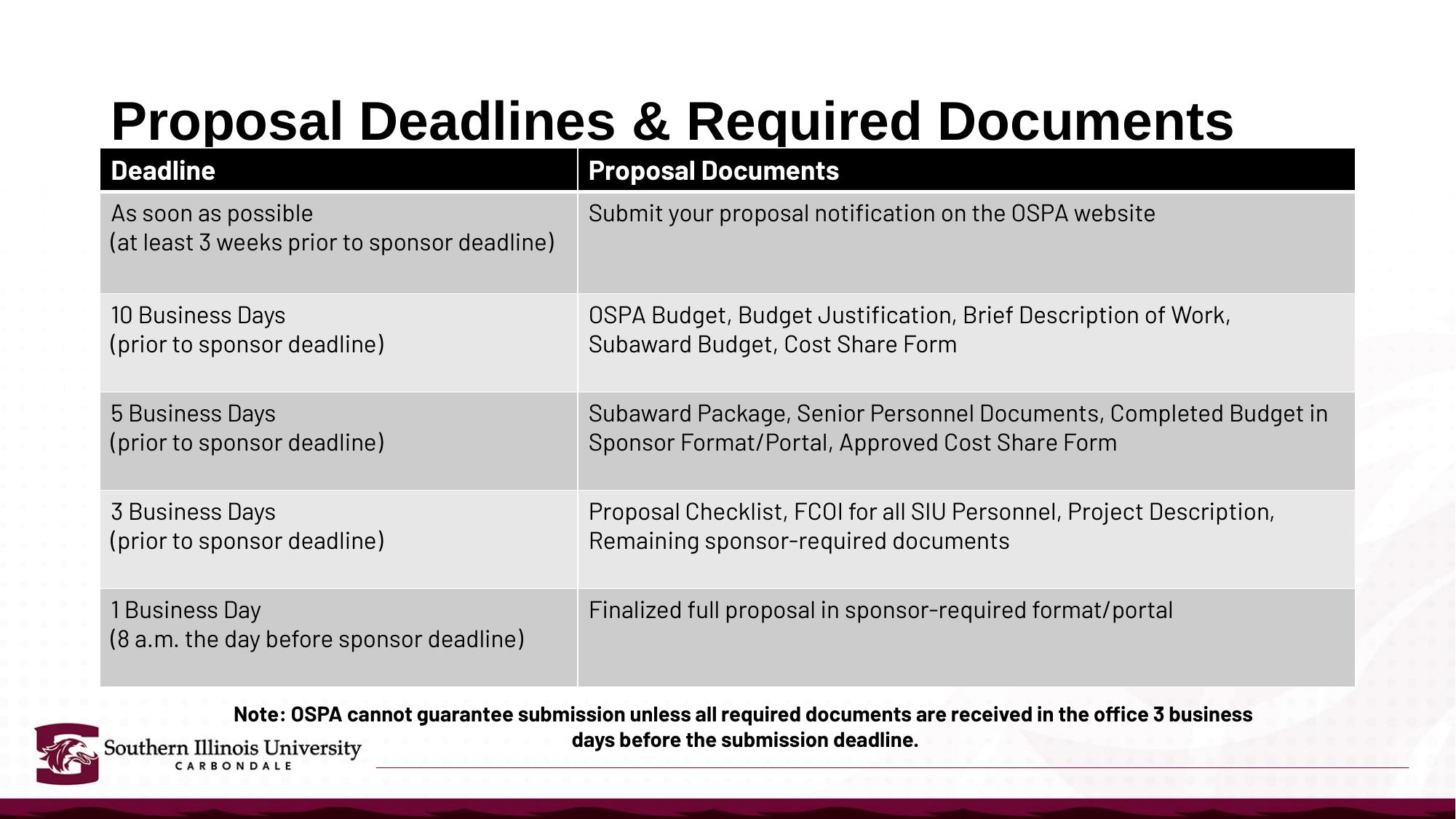

# Proposal Deadlines & Required Documents
| Deadline | Proposal Documents |
| --- | --- |
| As soon as possible (at least 3 weeks prior to sponsor deadline) | Submit your proposal notification on the OSPA website |
| 10 Business Days (prior to sponsor deadline) | OSPA Budget, Budget Justification, Brief Description of Work, Subaward Budget, Cost Share Form |
| 5 Business Days  (prior to sponsor deadline) | Subaward Package, Senior Personnel Documents, Completed Budget in Sponsor Format/Portal, Approved Cost Share Form |
| 3 Business Days  (prior to sponsor deadline) | Proposal Checklist, FCOI for all SIU Personnel, Project Description, Remaining sponsor-required documents |
| 1 Business Day (8 a.m. the day before sponsor deadline) | Finalized full proposal in sponsor-required format/portal |
Note: OSPA cannot guarantee submission unless all required documents are received in the office 3 business
 days before the submission deadline.